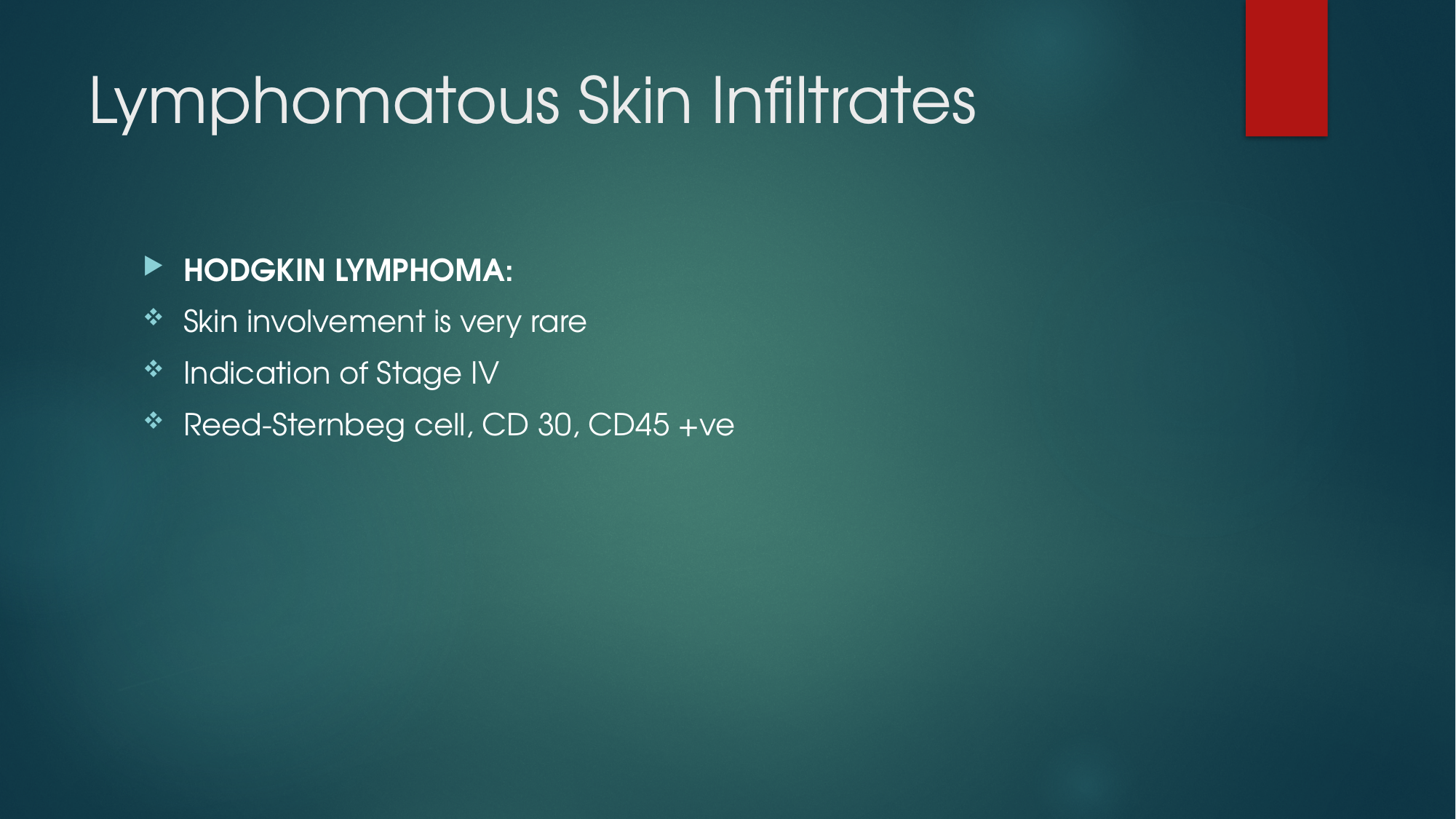

# Lymphomatous Skin Infiltrates
HODGKIN LYMPHOMA:
Skin involvement is very rare
Indication of Stage IV
Reed-Sternbeg cell, CD 30, CD45 +ve